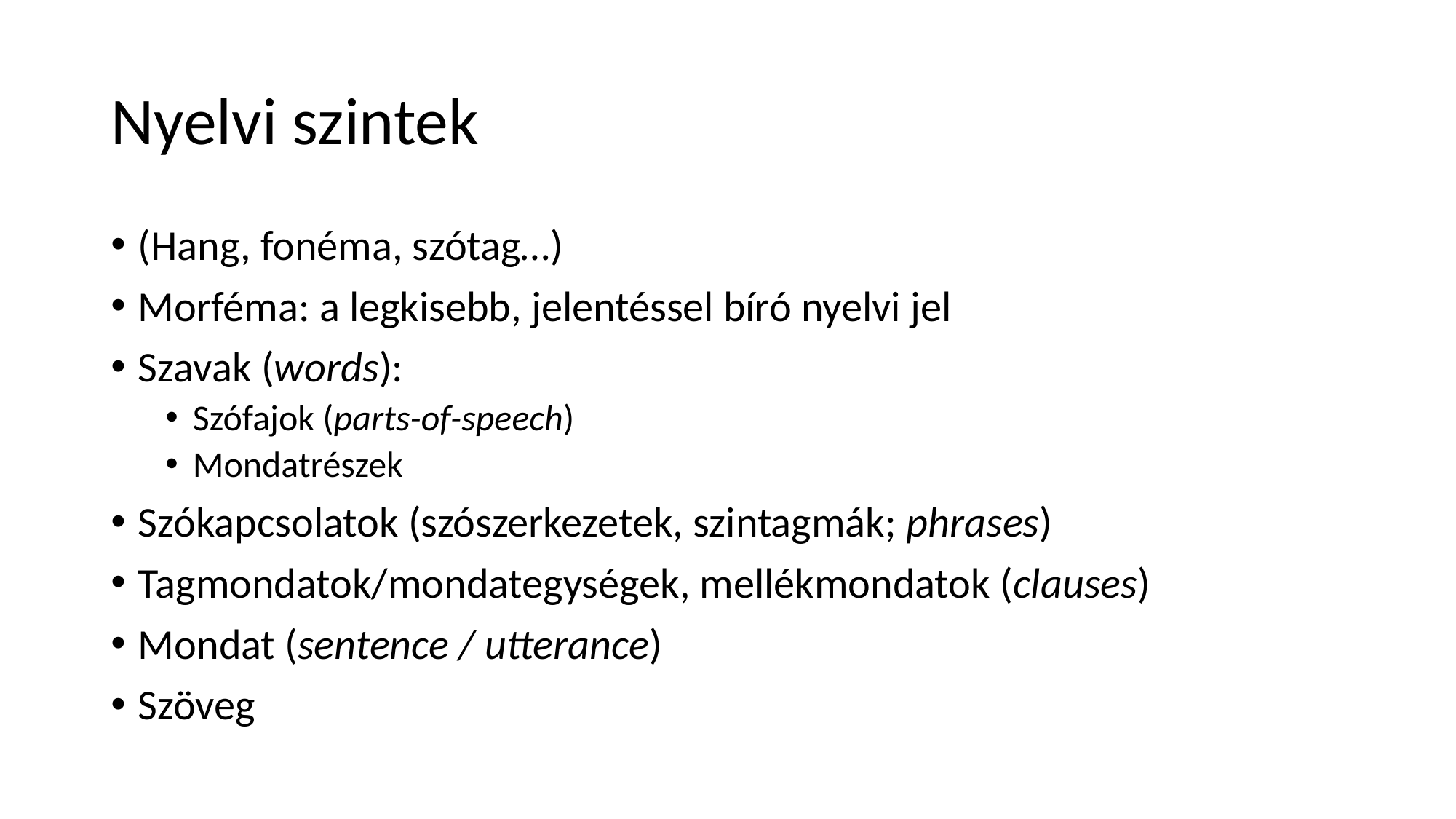

# Nyelvi szintek
(Hang, fonéma, szótag…)
Morféma: a legkisebb, jelentéssel bíró nyelvi jel
Szavak (words):
Szófajok (parts-of-speech)
Mondatrészek
Szókapcsolatok (szószerkezetek, szintagmák; phrases)
Tagmondatok/mondategységek, mellékmondatok (clauses)
Mondat (sentence / utterance)
Szöveg